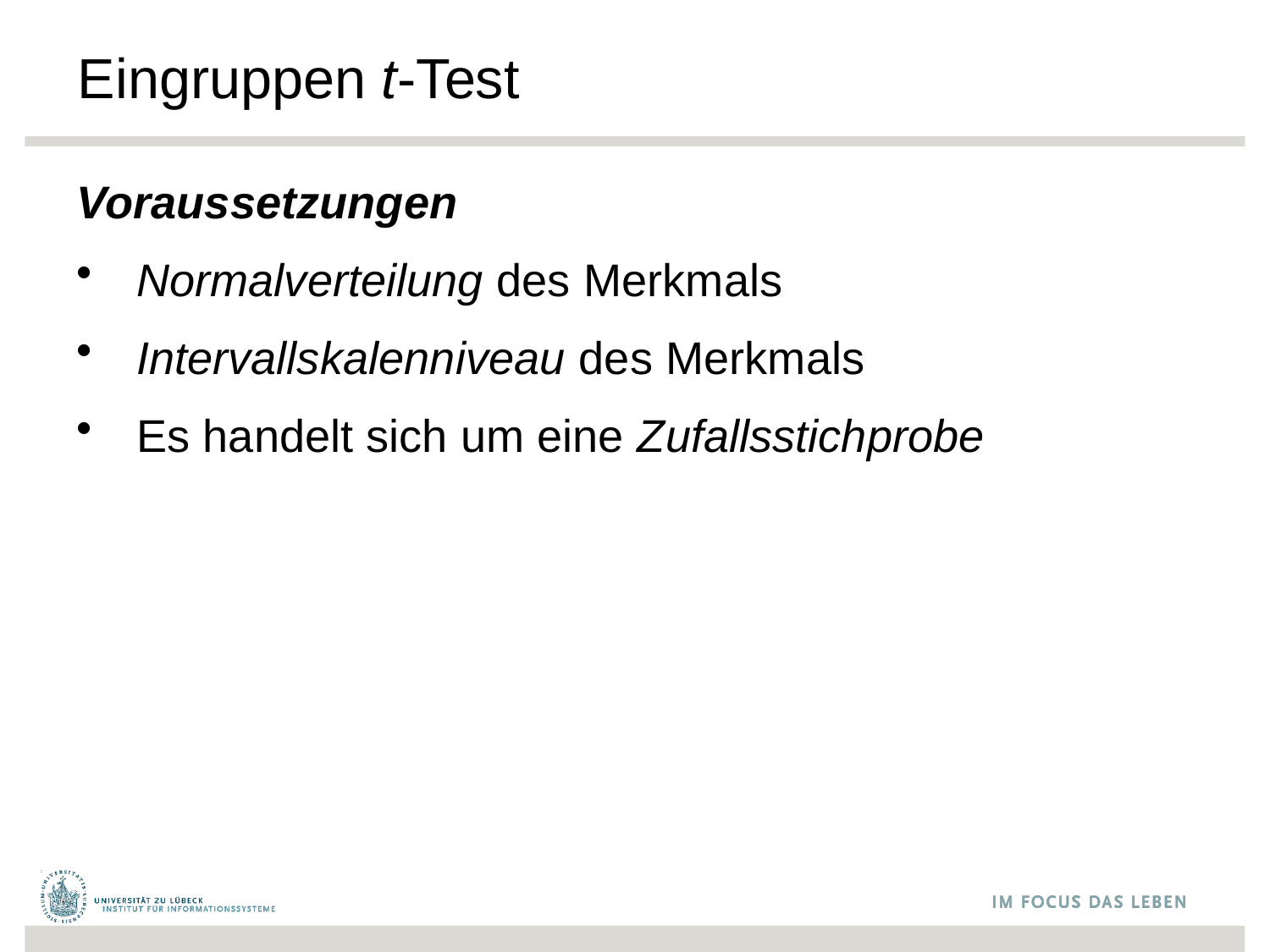

# Eingruppen t-Test
Voraussetzungen
 Normalverteilung des Merkmals
 Intervallskalenniveau des Merkmals
 Es handelt sich um eine Zufallsstichprobe